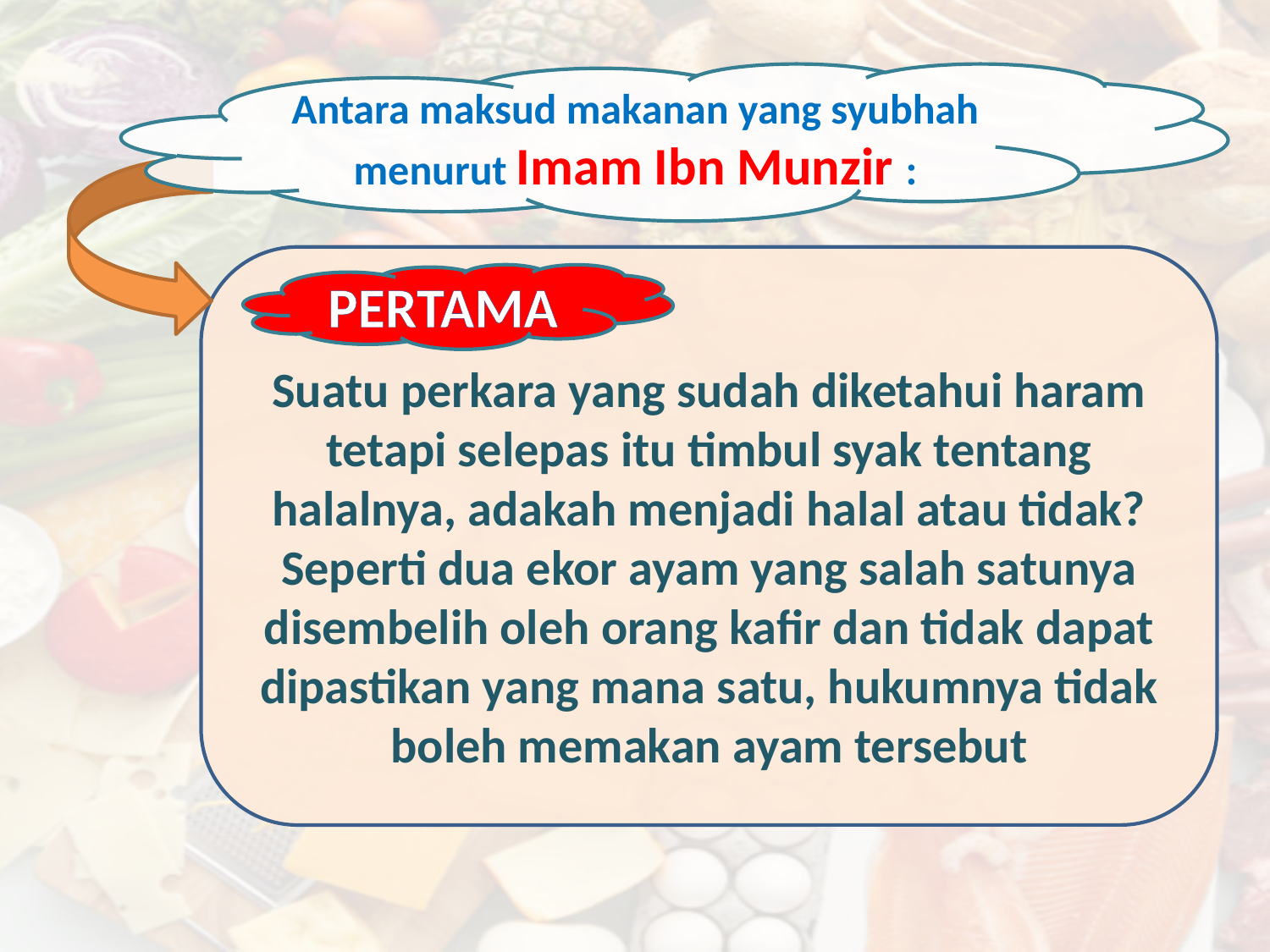

Antara maksud makanan yang syubhah menurut Imam Ibn Munzir :

Suatu perkara yang sudah diketahui haram tetapi selepas itu timbul syak tentang halalnya, adakah menjadi halal atau tidak? Seperti dua ekor ayam yang salah satunya disembelih oleh orang kafir dan tidak dapat dipastikan yang mana satu, hukumnya tidak boleh memakan ayam tersebut
PERTAMA